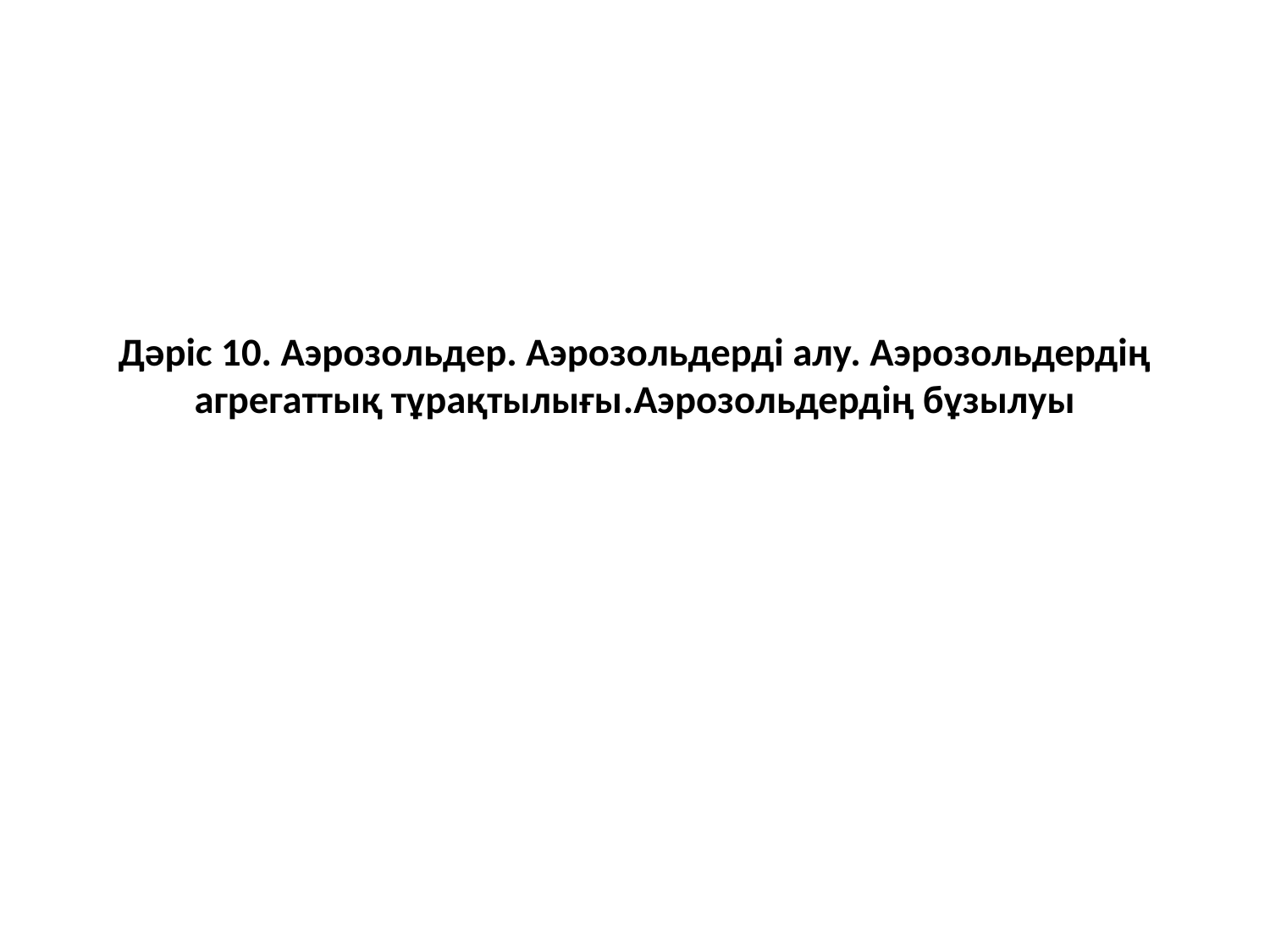

# Дәріс 10. Аэрозольдер. Аэрозольдерді алу. Аэрозольдердің агрегаттық тұрақтылығы.Аэрозольдердің бұзылуы